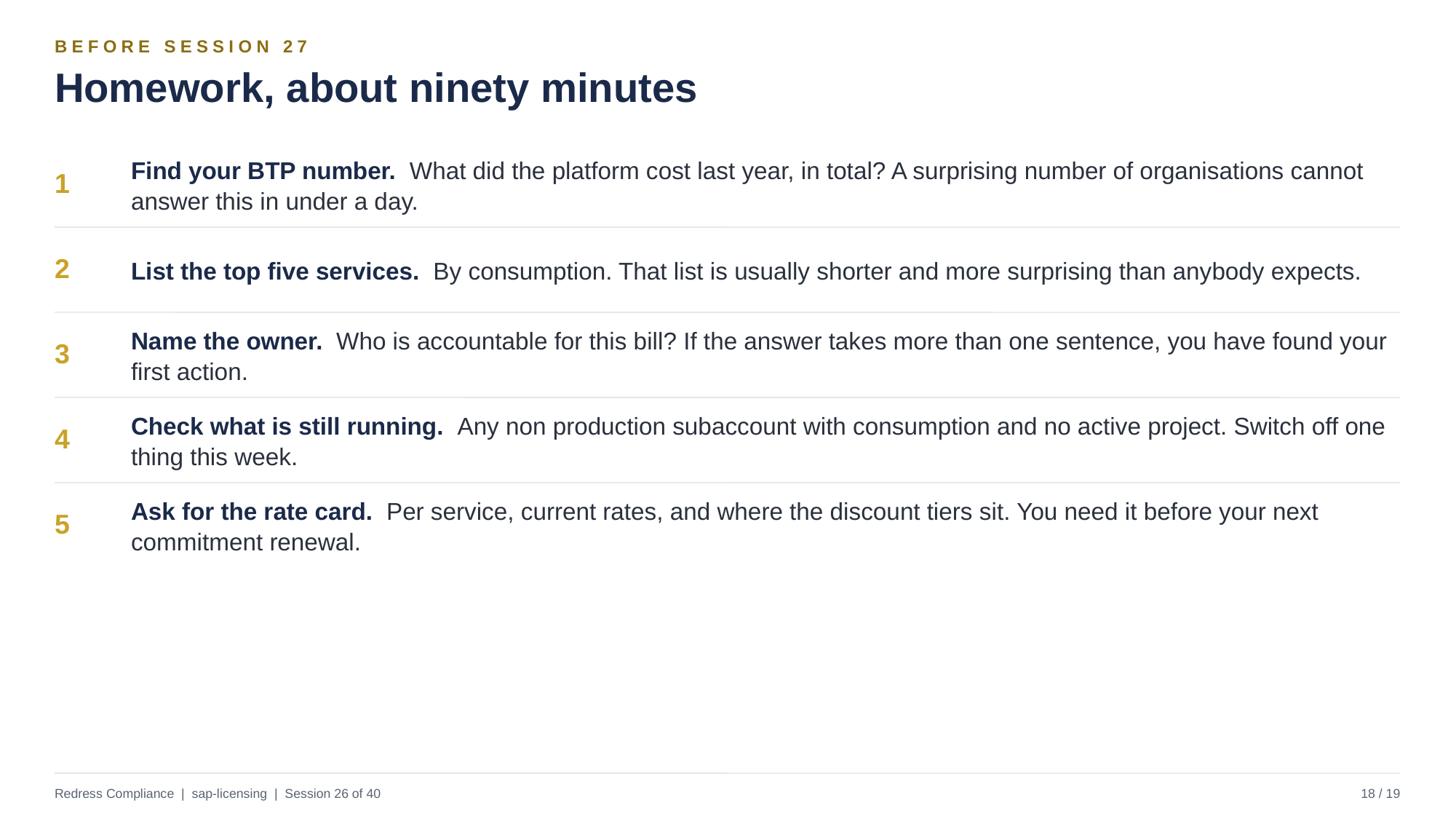

BEFORE SESSION 27
Homework, about ninety minutes
Find your BTP number.  What did the platform cost last year, in total? A surprising number of organisations cannot answer this in under a day.
1

List the top five services.  By consumption. That list is usually shorter and more surprising than anybody expects.
2

Name the owner.  Who is accountable for this bill? If the answer takes more than one sentence, you have found your first action.
3

Check what is still running.  Any non production subaccount with consumption and no active project. Switch off one thing this week.
4

Ask for the rate card.  Per service, current rates, and where the discount tiers sit. You need it before your next commitment renewal.
5

Redress Compliance  |  sap-licensing  |  Session 26 of 40
18 / 19